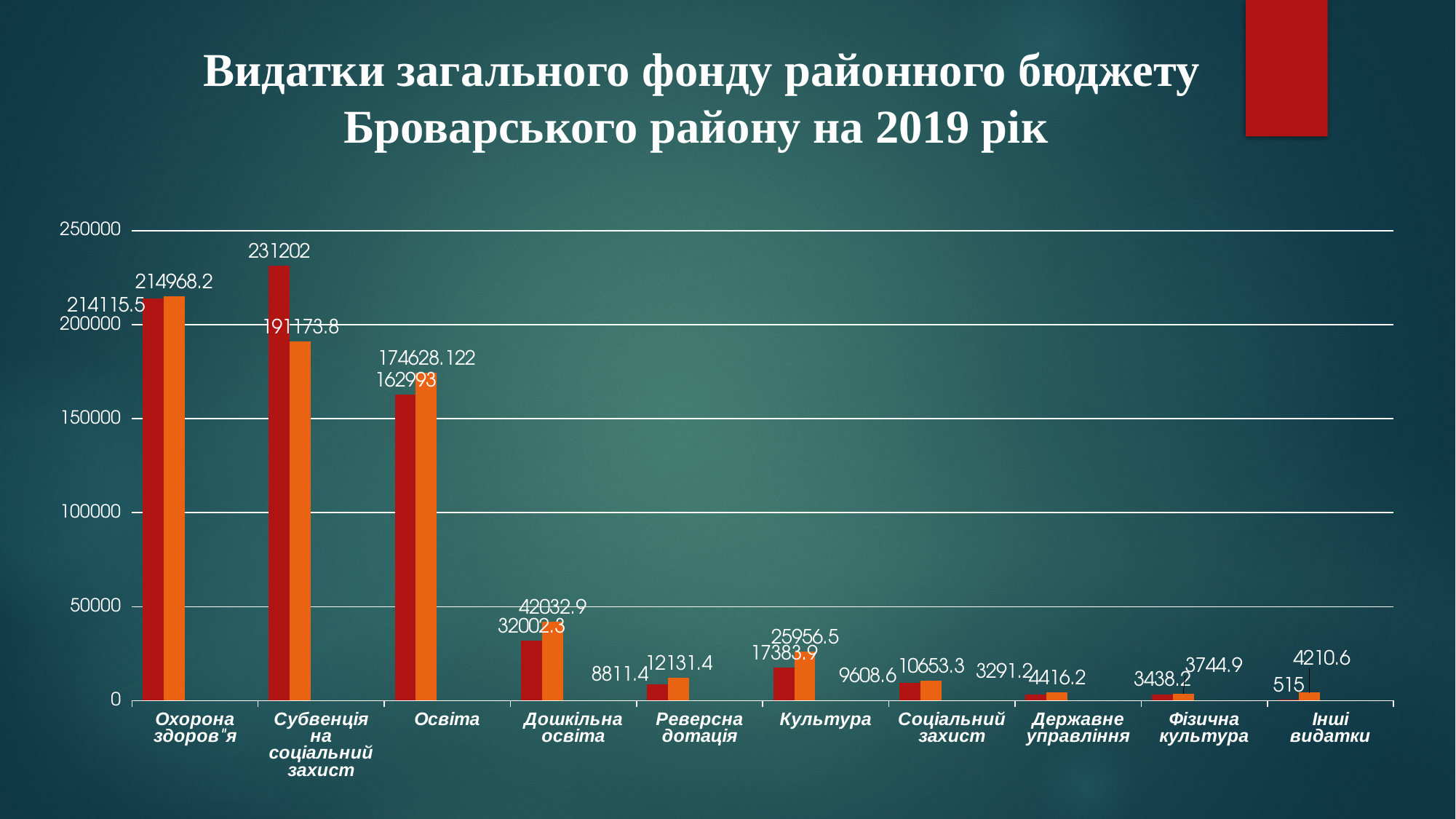

# Видатки загального фонду районного бюджету Броварського району на 2019 рік

### Chart

| Category |  |  |  |  |  |
|---|---|---|---|---|---|
| Охорона здоров"я | 214115.5 | 214968.2 | None | None | None |
| Субвенція на соціальний захист | 231202.0 | 191173.8 | None | None | None |
| Освіта | 162993.0 | 174628.122 | None | None | None |
| Дошкільна освіта | 32002.3 | 42032.9 | None | None | None |
| Реверсна дотація | 8811.4 | 12131.4 | None | None | None |
| Культура | 17383.9 | 25956.5 | None | None | None |
| Соціальний захист | 9608.6 | 10653.3 | None | None | None |
| Державне управління | 3291.2 | 4416.2 | None | None | None |
| Фізична культура | 3438.2 | 3744.9 | None | None | None |
| Інші видатки | 515.0 | 4210.6 | None | None | None |